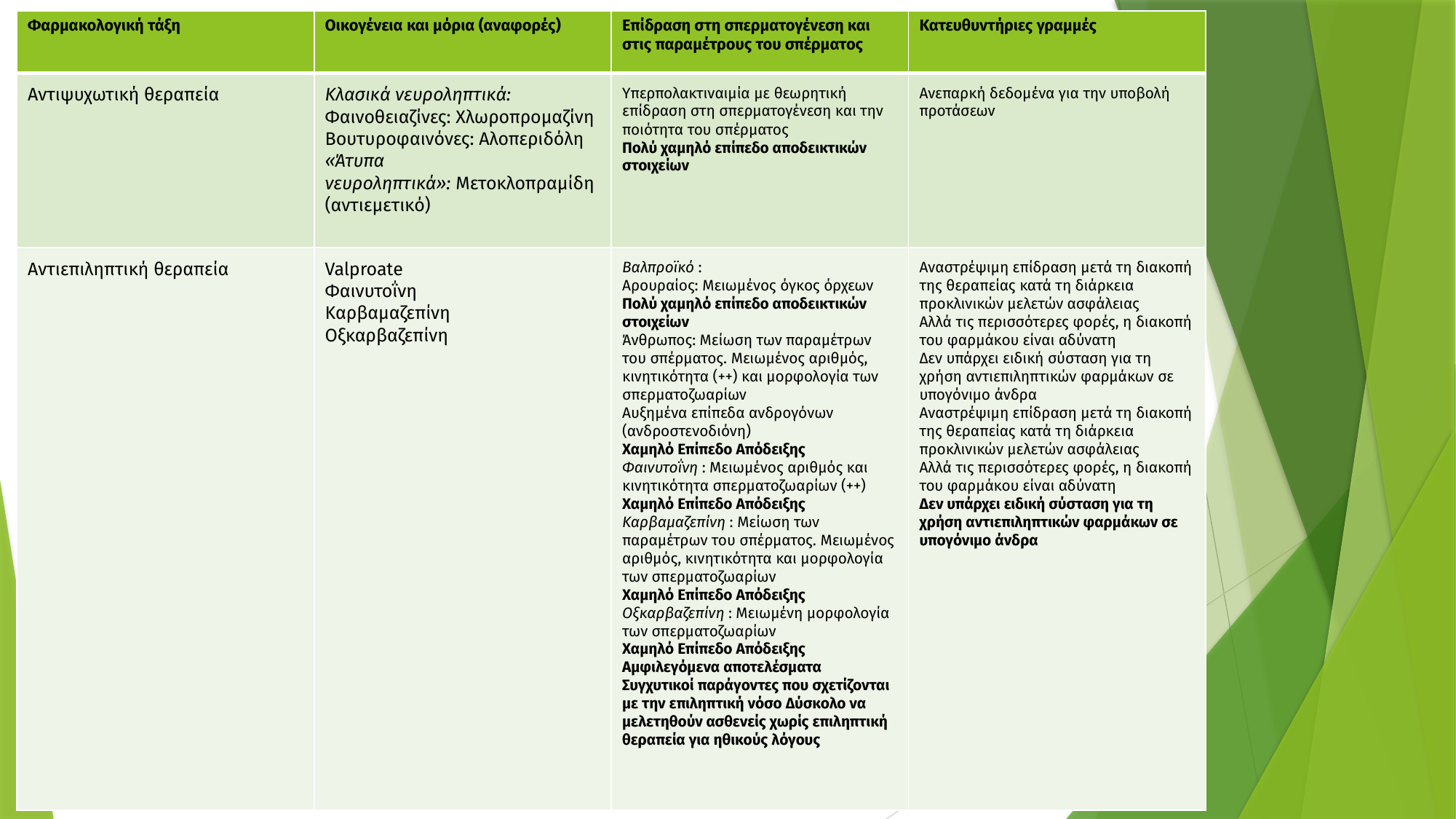

| Φαρμακολογική τάξη | Οικογένεια και μόρια (αναφορές) | Επίδραση στη σπερματογένεση και στις παραμέτρους του σπέρματος | Κατευθυντήριες γραμμές |
| --- | --- | --- | --- |
| Αντιψυχωτική θεραπεία | Κλασικά νευροληπτικά: Φαινοθειαζίνες: Χλωροπρομαζίνη Βουτυροφαινόνες: Αλοπεριδόλη «Άτυπα νευροληπτικά»: Μετοκλοπραμίδη (αντιεμετικό) | Υπερπολακτιναιμία με θεωρητική επίδραση στη σπερματογένεση και την ποιότητα του σπέρματος Πολύ χαμηλό επίπεδο αποδεικτικών στοιχείων | Ανεπαρκή δεδομένα για την υποβολή προτάσεων |
| Αντιεπιληπτική θεραπεία | Valproate Φαινυτοΐνη Καρβαμαζεπίνη Οξκαρβαζεπίνη | Βαλπροϊκό : Αρουραίος: Μειωμένος όγκος όρχεων Πολύ χαμηλό επίπεδο αποδεικτικών στοιχείων Άνθρωπος: Μείωση των παραμέτρων του σπέρματος. Μειωμένος αριθμός, κινητικότητα (++) και μορφολογία των σπερματοζωαρίων Αυξημένα επίπεδα ανδρογόνων (ανδροστενοδιόνη) Χαμηλό Επίπεδο Απόδειξης Φαινυτοΐνη : Μειωμένος αριθμός και κινητικότητα σπερματοζωαρίων (++) Χαμηλό Επίπεδο Απόδειξης Καρβαμαζεπίνη : Μείωση των παραμέτρων του σπέρματος. Μειωμένος αριθμός, κινητικότητα και μορφολογία των σπερματοζωαρίων Χαμηλό Επίπεδο Απόδειξης Οξκαρβαζεπίνη : Μειωμένη μορφολογία των σπερματοζωαρίων Χαμηλό Επίπεδο Απόδειξης Αμφιλεγόμενα αποτελέσματα Συγχυτικοί παράγοντες που σχετίζονται με την επιληπτική νόσο Δύσκολο να μελετηθούν ασθενείς χωρίς επιληπτική θεραπεία για ηθικούς λόγους | Αναστρέψιμη επίδραση μετά τη διακοπή της θεραπείας κατά τη διάρκεια προκλινικών μελετών ασφάλειας Αλλά τις περισσότερες φορές, η διακοπή του φαρμάκου είναι αδύνατη Δεν υπάρχει ειδική σύσταση για τη χρήση αντιεπιληπτικών φαρμάκων σε υπογόνιμο άνδρα Αναστρέψιμη επίδραση μετά τη διακοπή της θεραπείας κατά τη διάρκεια προκλινικών μελετών ασφάλειας Αλλά τις περισσότερες φορές, η διακοπή του φαρμάκου είναι αδύνατη Δεν υπάρχει ειδική σύσταση για τη χρήση αντιεπιληπτικών φαρμάκων σε υπογόνιμο άνδρα |